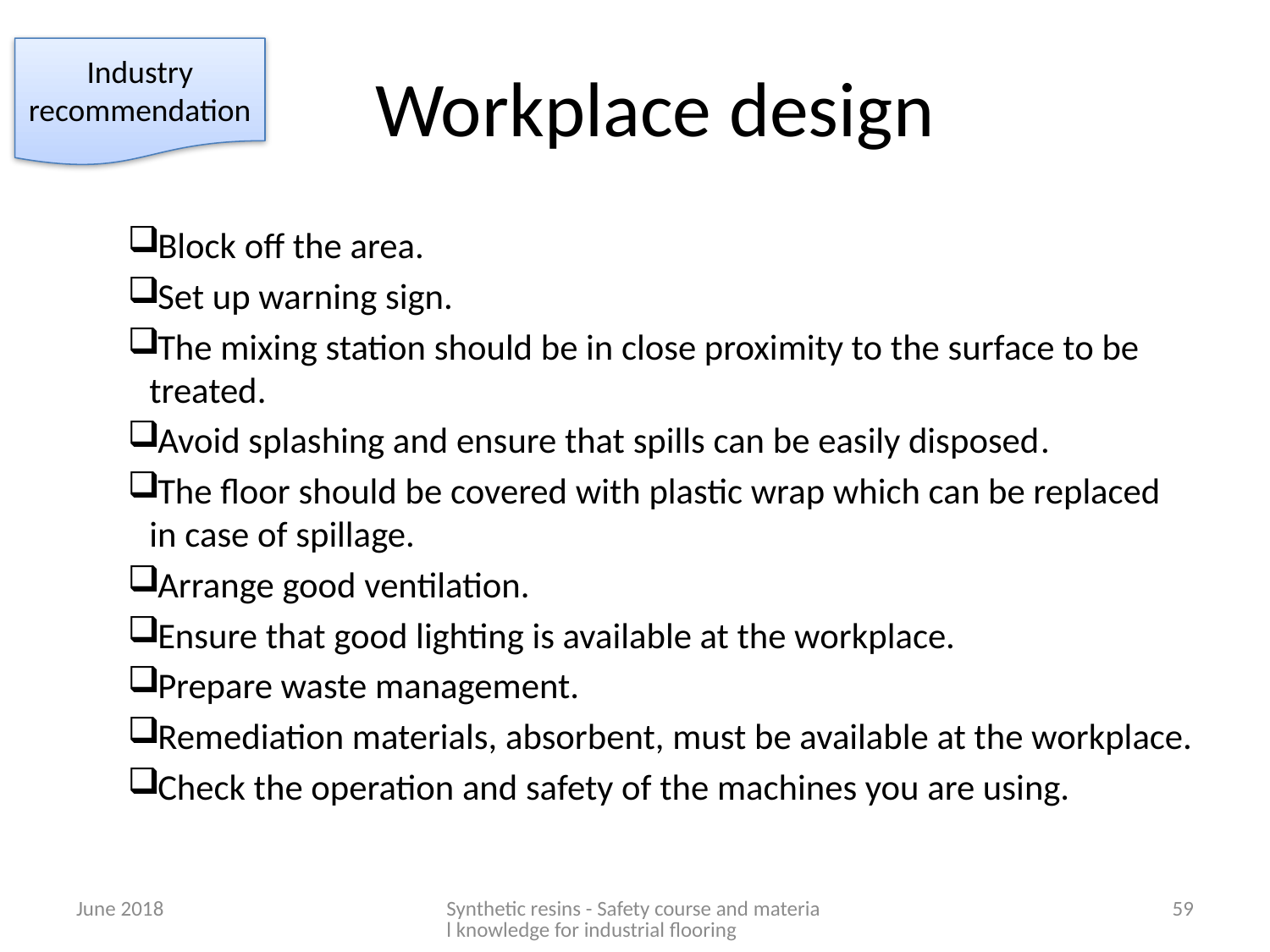

Workplace design
Industry
recommendation
 Block off the area.
 Set up warning sign.
 The mixing station should be in close proximity to the surface to be treated.
 Avoid splashing and ensure that spills can be easily disposed.
 The floor should be covered with plastic wrap which can be replaced in case of spillage.
 Arrange good ventilation.
 Ensure that good lighting is available at the workplace.
 Prepare waste management.
 Remediation materials, absorbent, must be available at the workplace.
 Check the operation and safety of the machines you are using.

June 2018
Synthetic resins - Safety course and material knowledge for industrial flooring
59